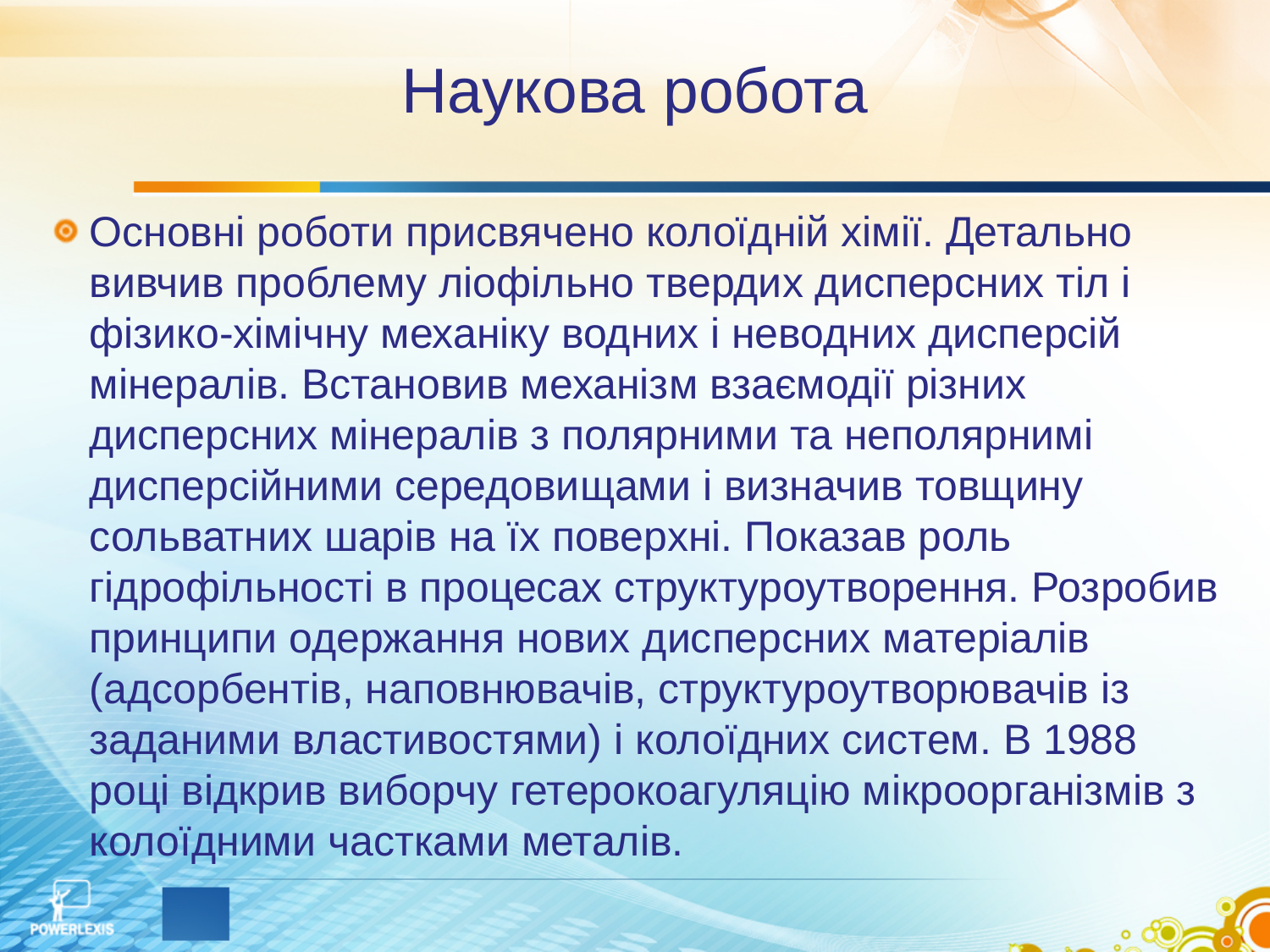

# Наукова робота
Основні роботи присвячено колоїдній хімії. Детально вивчив проблему ліофільно твердих дисперсних тіл і фізико-хімічну механіку водних і неводних дисперсій мінералів. Встановив механізм взаємодії різних дисперсних мінералів з полярними та неполярнимі дисперсійними середовищами і визначив товщину сольватних шарів на їх поверхні. Показав роль гідрофільності в процесах структуроутворення. Розробив принципи одержання нових дисперсних матеріалів (адсорбентів, наповнювачів, структуроутворювачів із заданими властивостями) і колоїдних систем. В 1988 році відкрив виборчу гетерокоагуляцію мікроорганізмів з колоїдними частками металів.